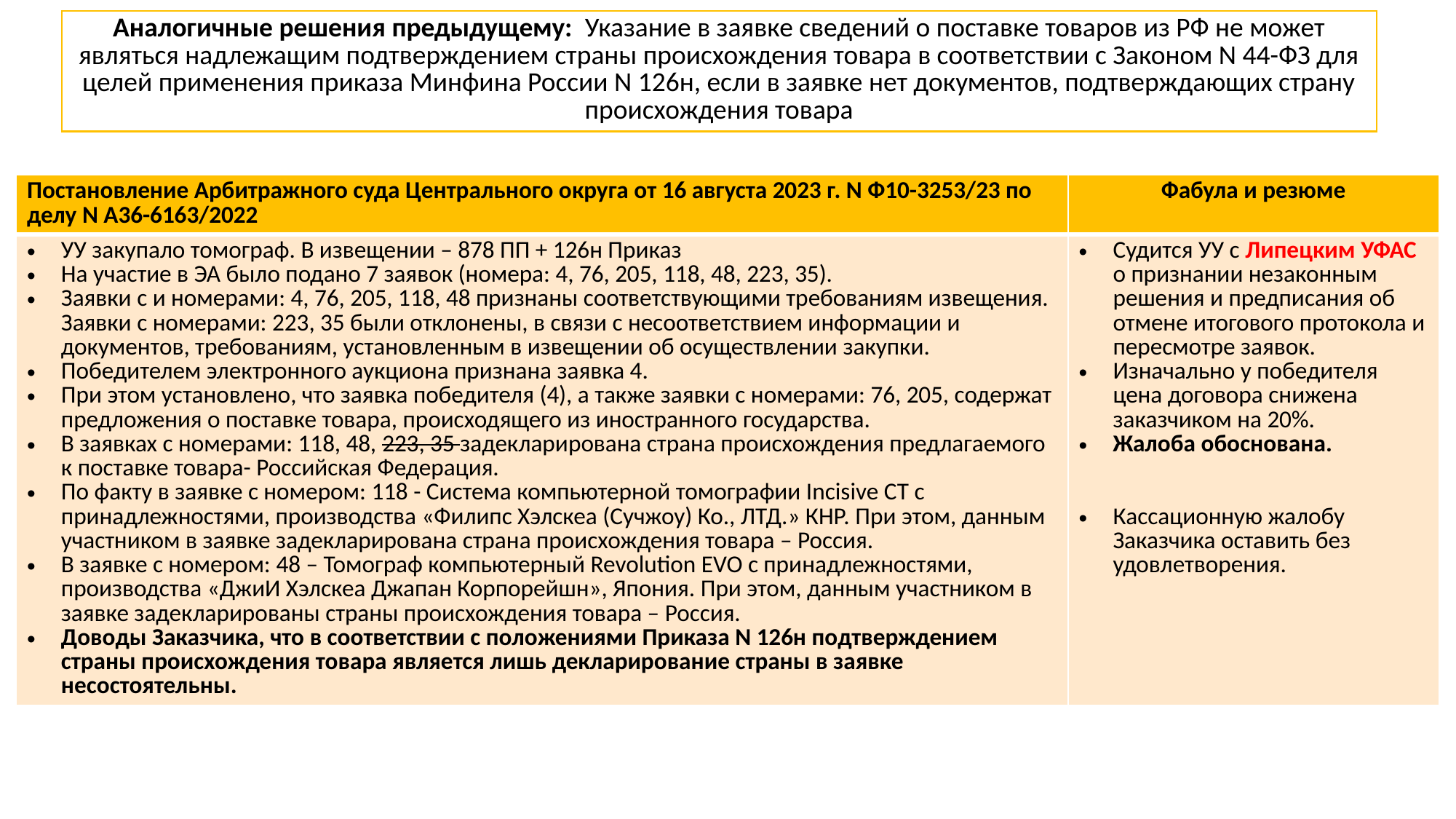

| Аналогичные решения предыдущему: Указание в заявке сведений о поставке товаров из РФ не может являться надлежащим подтверждением страны происхождения товара в соответствии с Законом N 44-ФЗ для целей применения приказа Минфина России N 126н, если в заявке нет документов, подтверждающих страну происхождения товара |
| --- |
| Постановление Арбитражного суда Центрального округа от 16 августа 2023 г. N Ф10-3253/23 по делу N А36-6163/2022 | Фабула и резюме |
| --- | --- |
| УУ закупало томограф. В извещении – 878 ПП + 126н Приказ На участие в ЭА было подано 7 заявок (номера: 4, 76, 205, 118, 48, 223, 35). Заявки с и номерами: 4, 76, 205, 118, 48 признаны соответствующими требованиям извещения. Заявки с номерами: 223, 35 были отклонены, в связи с несоответствием информации и документов, требованиям, установленным в извещении об осуществлении закупки. Победителем электронного аукциона признана заявка 4. При этом установлено, что заявка победителя (4), а также заявки с номерами: 76, 205, содержат предложения о поставке товара, происходящего из иностранного государства. В заявках с номерами: 118, 48, 223, 35 задекларирована страна происхождения предлагаемого к поставке товара- Российская Федерация. По факту в заявке с номером: 118 - Система компьютерной томографии Incisive CT с принадлежностями, производства «Филипс Хэлскеа (Сучжоу) Ко., ЛТД.» КНР. При этом, данным участником в заявке задекларирована страна происхождения товара – Россия. В заявке с номером: 48 – Томограф компьютерный Revolution EVO с принадлежностями, производства «ДжиИ Хэлскеа Джапан Корпорейшн», Япония. При этом, данным участником в заявке задекларированы страны происхождения товара – Россия. Доводы Заказчика, что в соответствии с положениями Приказа N 126н подтверждением страны происхождения товара является лишь декларирование страны в заявке несостоятельны. | Судится УУ с Липецким УФАС о признании незаконным решения и предписания об отмене итогового протокола и пересмотре заявок. Изначально у победителя цена договора снижена заказчиком на 20%. Жалоба обоснована. Кассационную жалобу Заказчика оставить без удовлетворения. |